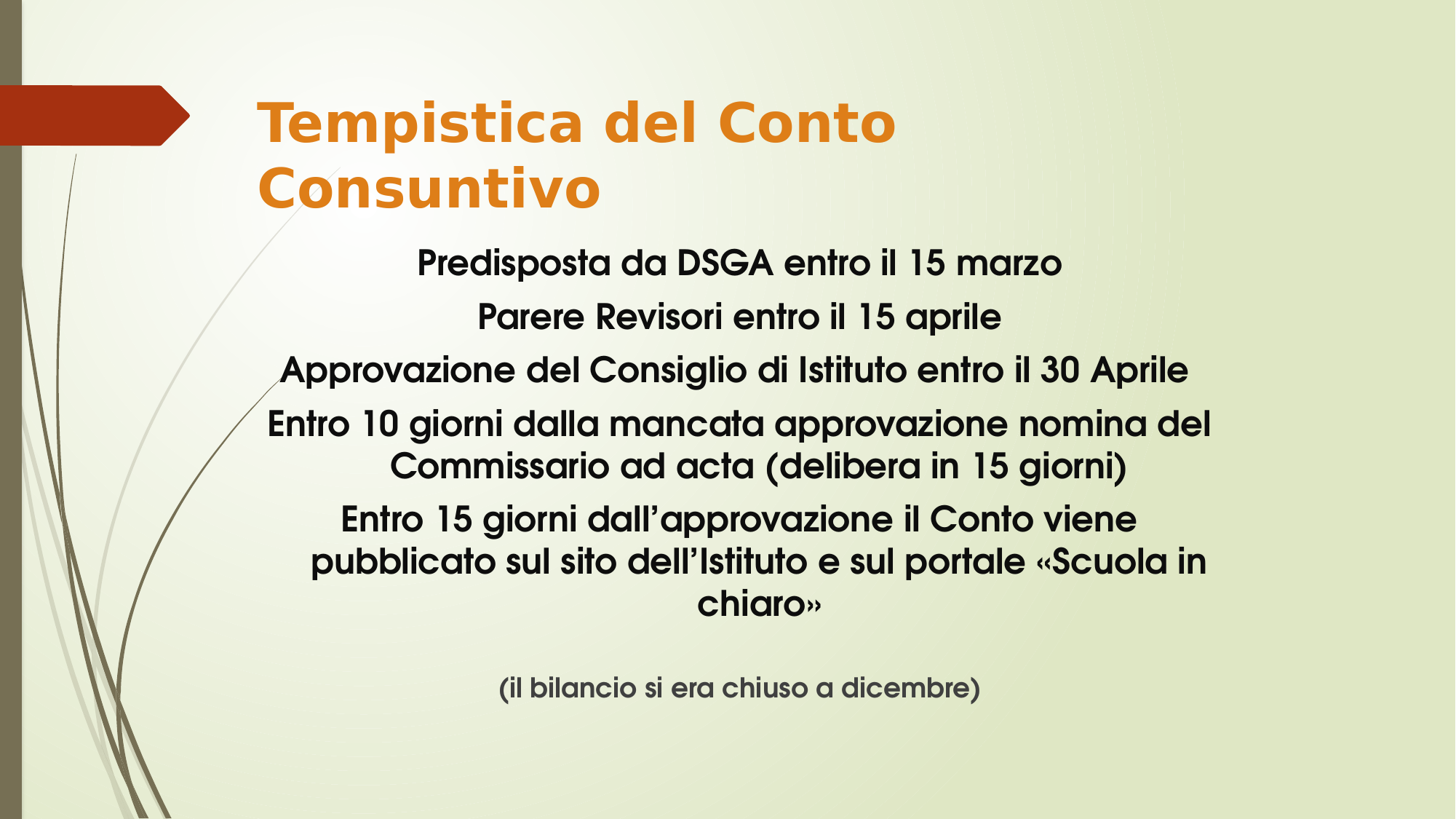

Tempistica del Conto Consuntivo

Predisposta da DSGA entro il 15 marzo
Parere Revisori entro il 15 aprile
Approvazione del Consiglio di Istituto entro il 30 Aprile
Entro 10 giorni dalla mancata approvazione nomina del Commissario ad acta (delibera in 15 giorni)
Entro 15 giorni dall’approvazione il Conto viene pubblicato sul sito dell’Istituto e sul portale «Scuola in chiaro»

(il bilancio si era chiuso a dicembre)